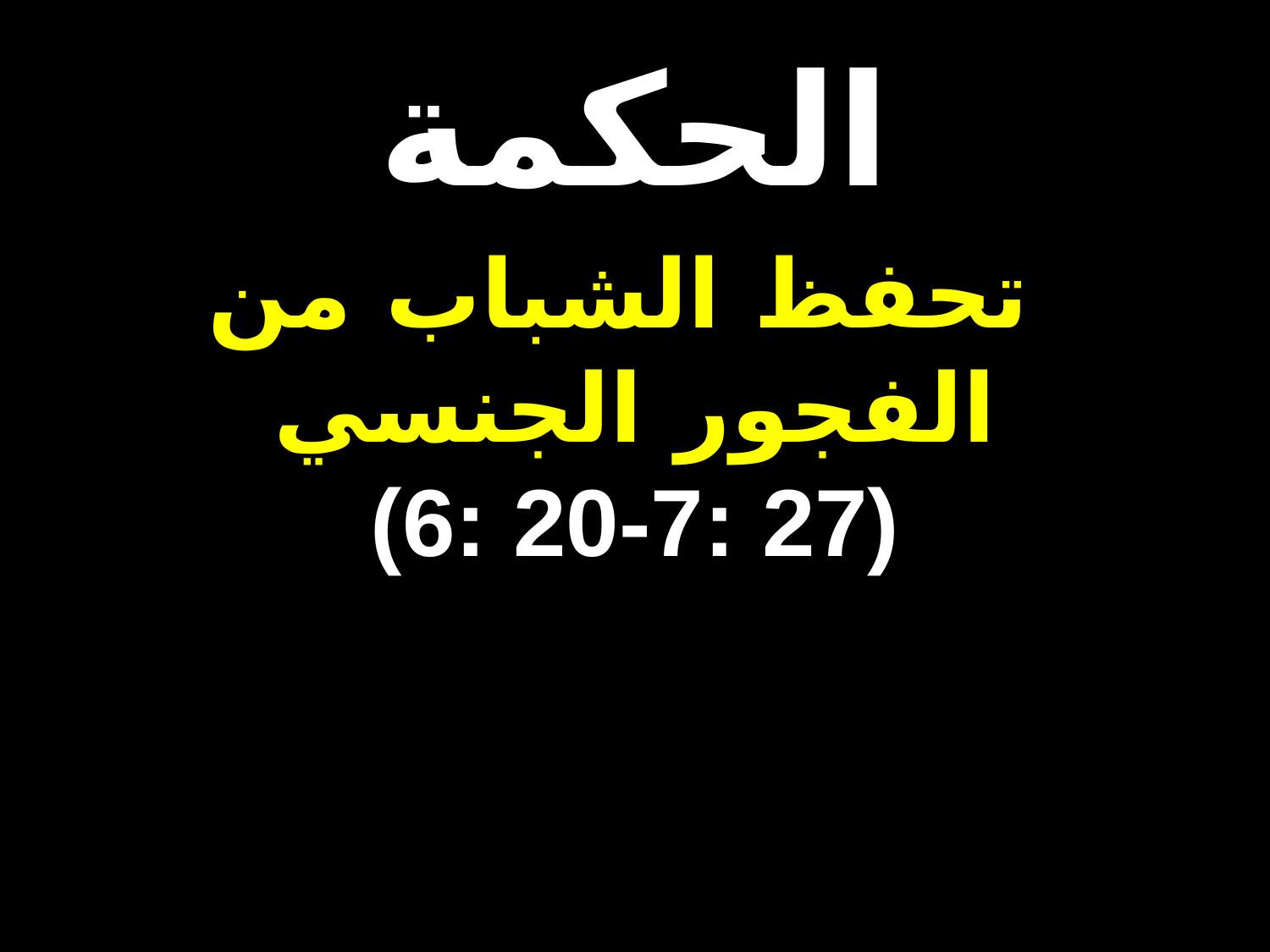

# الحكمة
تحفظ الشباب من
الفجور الجنسي
(6: 20-7: 27)